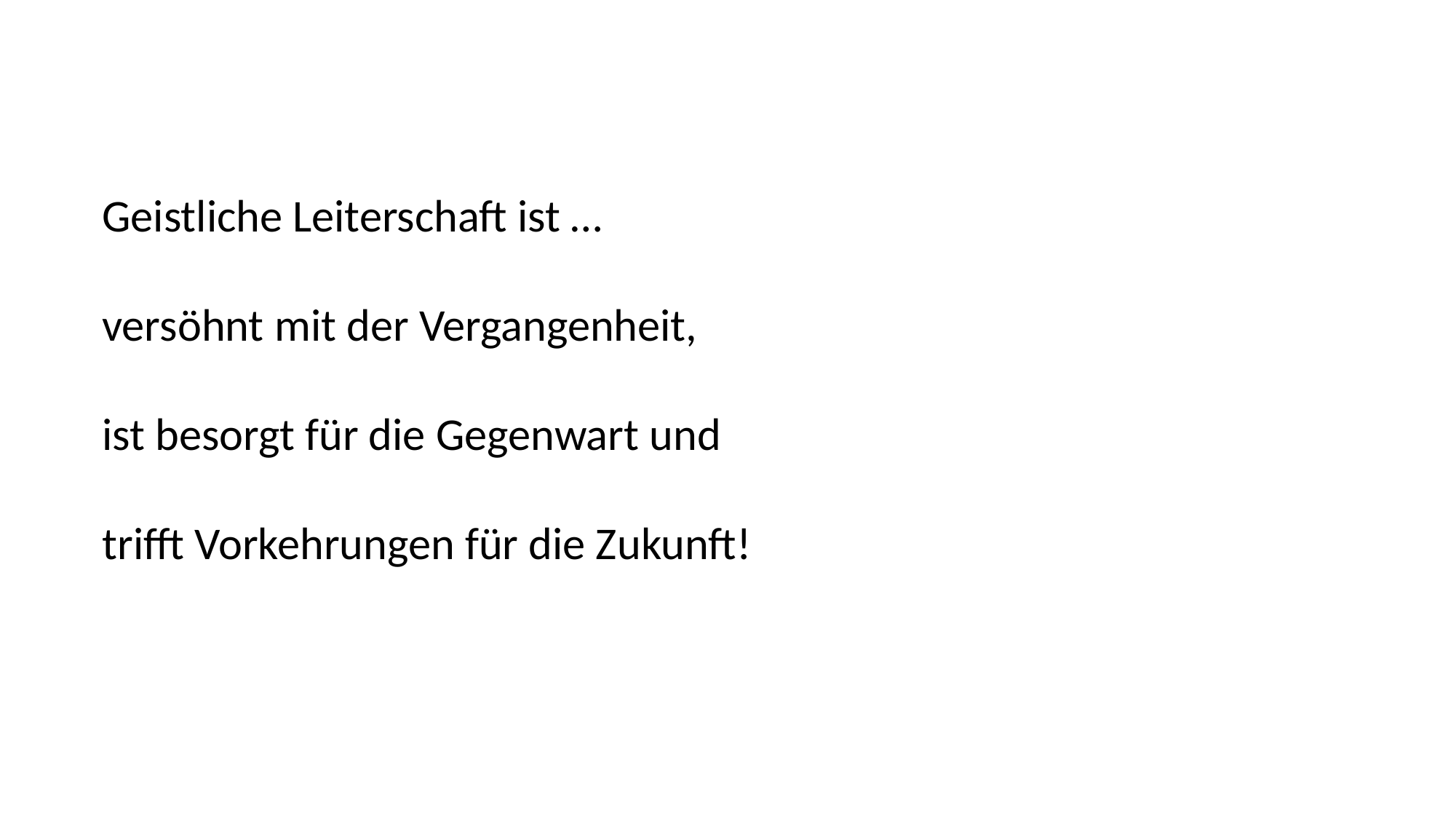

Geistliche Leiterschaft ist …

versöhnt mit der Vergangenheit,

ist besorgt für die Gegenwart und

trifft Vorkehrungen für die Zukunft!